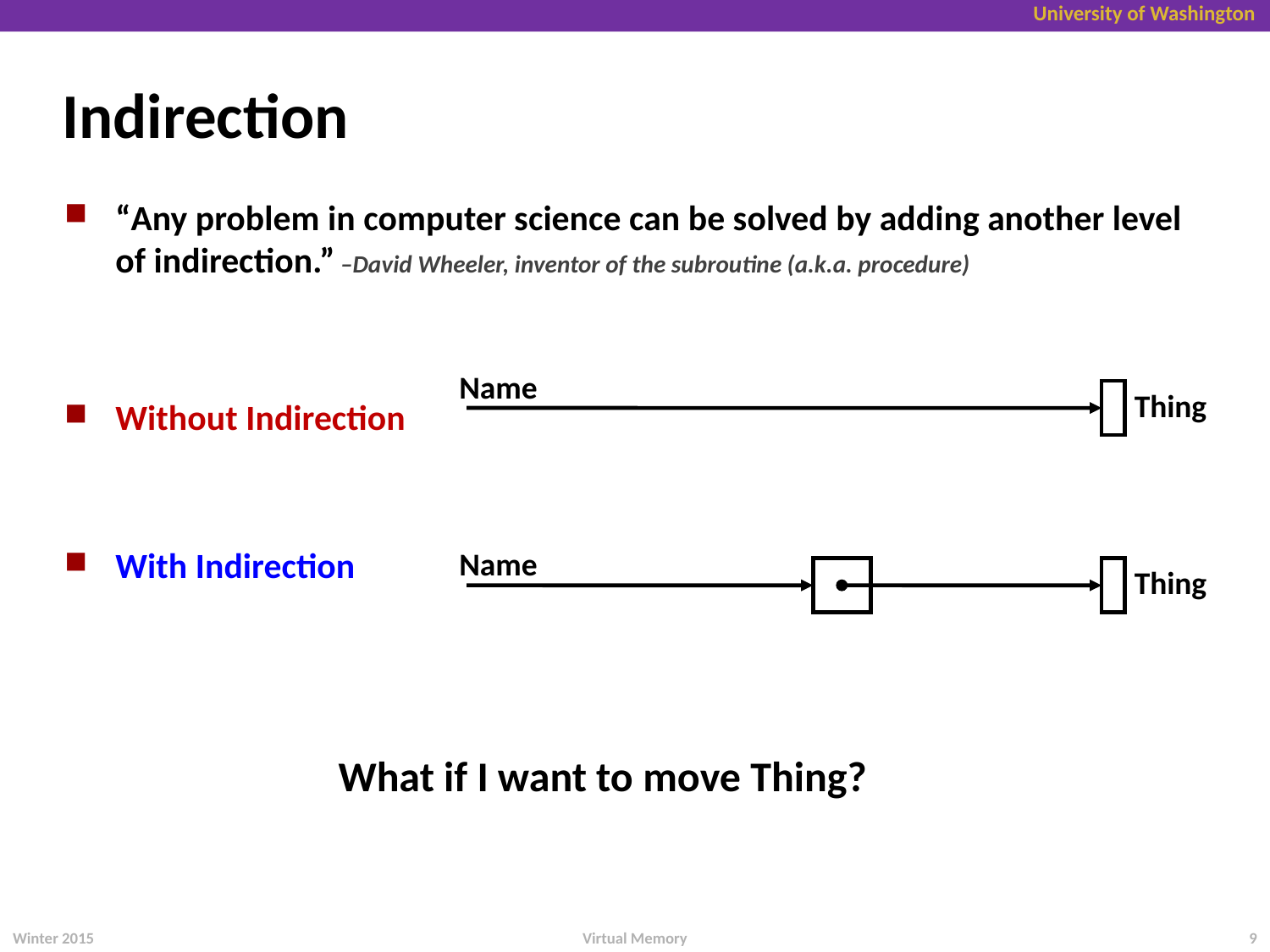

# Indirection
“Any problem in computer science can be solved by adding another level of indirection.” –David Wheeler, inventor of the subroutine (a.k.a. procedure)

Without Indirection

With Indirection
Name
Thing

Name
Thing

What if I want to move Thing?
Virtual Memory
Winter 2015
9